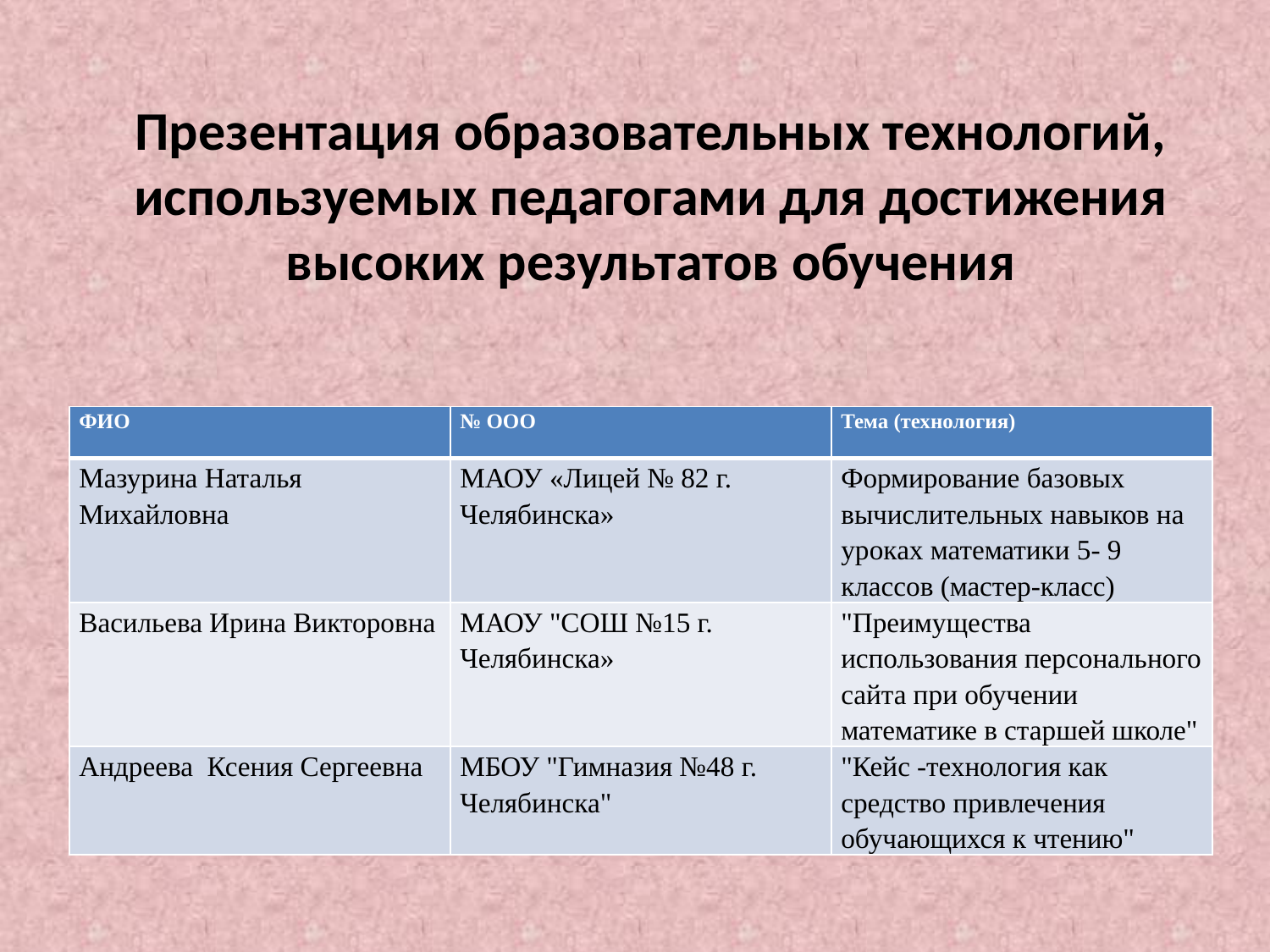

# Презентация образовательных технологий, используемых педагогами для достижения высоких результатов обучения
| ФИО | № ООО | Тема (технология) |
| --- | --- | --- |
| Мазурина Наталья Михайловна | МАОУ «Лицей № 82 г. Челябинска» | Формирование базовых вычислительных навыков на уроках математики 5- 9 классов (мастер-класс) |
| Васильева Ирина Викторовна | МАОУ "СОШ №15 г. Челябинска» | "Преимущества использования персонального сайта при обучении математике в старшей школе" |
| Андреева  Ксения Сергеевна | МБОУ "Гимназия №48 г. Челябинска" | "Кейс -технология как средство привлечения обучающихся к чтению" |